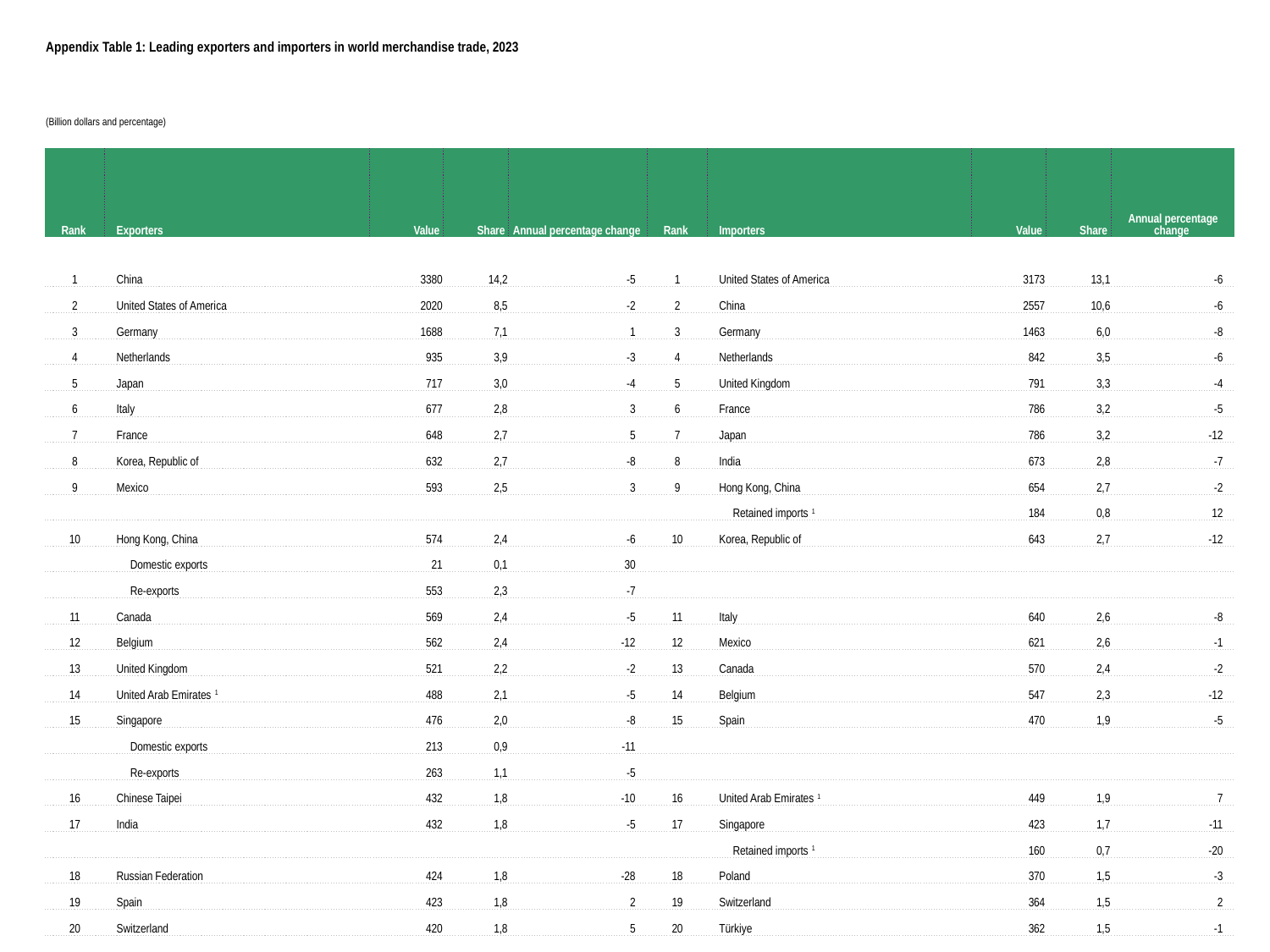

| Appendix Table 1: Leading exporters and importers in world merchandise trade, 2023 |  |  |  |  |  |  |  |  |  |
| --- | --- | --- | --- | --- | --- | --- | --- | --- | --- |
| (Billion dollars and percentage) |  |  |  |  |  |  |  |  |  |
| Rank | Exporters | Value | Share | Annual percentage change | Rank | Importers | Value | Share | Annual percentage change |
|  |  |  |  |  |  |  |  |  |  |
| 1 | China | 3380 | 14,2 | -5 | 1 | United States of America | 3173 | 13,1 | -6 |
| 2 | United States of America | 2020 | 8,5 | -2 | 2 | China | 2557 | 10,6 | -6 |
| 3 | Germany | 1688 | 7,1 | 1 | 3 | Germany | 1463 | 6,0 | -8 |
| 4 | Netherlands | 935 | 3,9 | -3 | 4 | Netherlands | 842 | 3,5 | -6 |
| 5 | Japan | 717 | 3,0 | -4 | 5 | United Kingdom | 791 | 3,3 | -4 |
| 6 | Italy | 677 | 2,8 | 3 | 6 | France | 786 | 3,2 | -5 |
| 7 | France | 648 | 2,7 | 5 | 7 | Japan | 786 | 3,2 | -12 |
| 8 | Korea, Republic of | 632 | 2,7 | -8 | 8 | India | 673 | 2,8 | -7 |
| 9 | Mexico | 593 | 2,5 | 3 | 9 | Hong Kong, China | 654 | 2,7 | -2 |
|  |  |  |  |  |  | Retained imports 1 | 184 | 0,8 | 12 |
| 10 | Hong Kong, China | 574 | 2,4 | -6 | 10 | Korea, Republic of | 643 | 2,7 | -12 |
|  | Domestic exports | 21 | 0,1 | 30 |  |  |  |  |  |
|  | Re-exports | 553 | 2,3 | -7 |  |  |  |  |  |
| 11 | Canada | 569 | 2,4 | -5 | 11 | Italy | 640 | 2,6 | -8 |
| 12 | Belgium | 562 | 2,4 | -12 | 12 | Mexico | 621 | 2,6 | -1 |
| 13 | United Kingdom | 521 | 2,2 | -2 | 13 | Canada | 570 | 2,4 | -2 |
| 14 | United Arab Emirates 1 | 488 | 2,1 | -5 | 14 | Belgium | 547 | 2,3 | -12 |
| 15 | Singapore | 476 | 2,0 | -8 | 15 | Spain | 470 | 1,9 | -5 |
|  | Domestic exports | 213 | 0,9 | -11 |  |  |  |  |  |
|  | Re-exports | 263 | 1,1 | -5 |  |  |  |  |  |
| 16 | Chinese Taipei | 432 | 1,8 | -10 | 16 | United Arab Emirates 1 | 449 | 1,9 | 7 |
| 17 | India | 432 | 1,8 | -5 | 17 | Singapore | 423 | 1,7 | -11 |
|  |  |  |  |  |  | Retained imports 1 | 160 | 0,7 | -20 |
| 18 | Russian Federation | 424 | 1,8 | -28 | 18 | Poland | 370 | 1,5 | -3 |
| 19 | Spain | 423 | 1,8 | 2 | 19 | Switzerland | 364 | 1,5 | 2 |
| 20 | Switzerland | 420 | 1,8 | 5 | 20 | Türkiye | 362 | 1,5 | -1 |